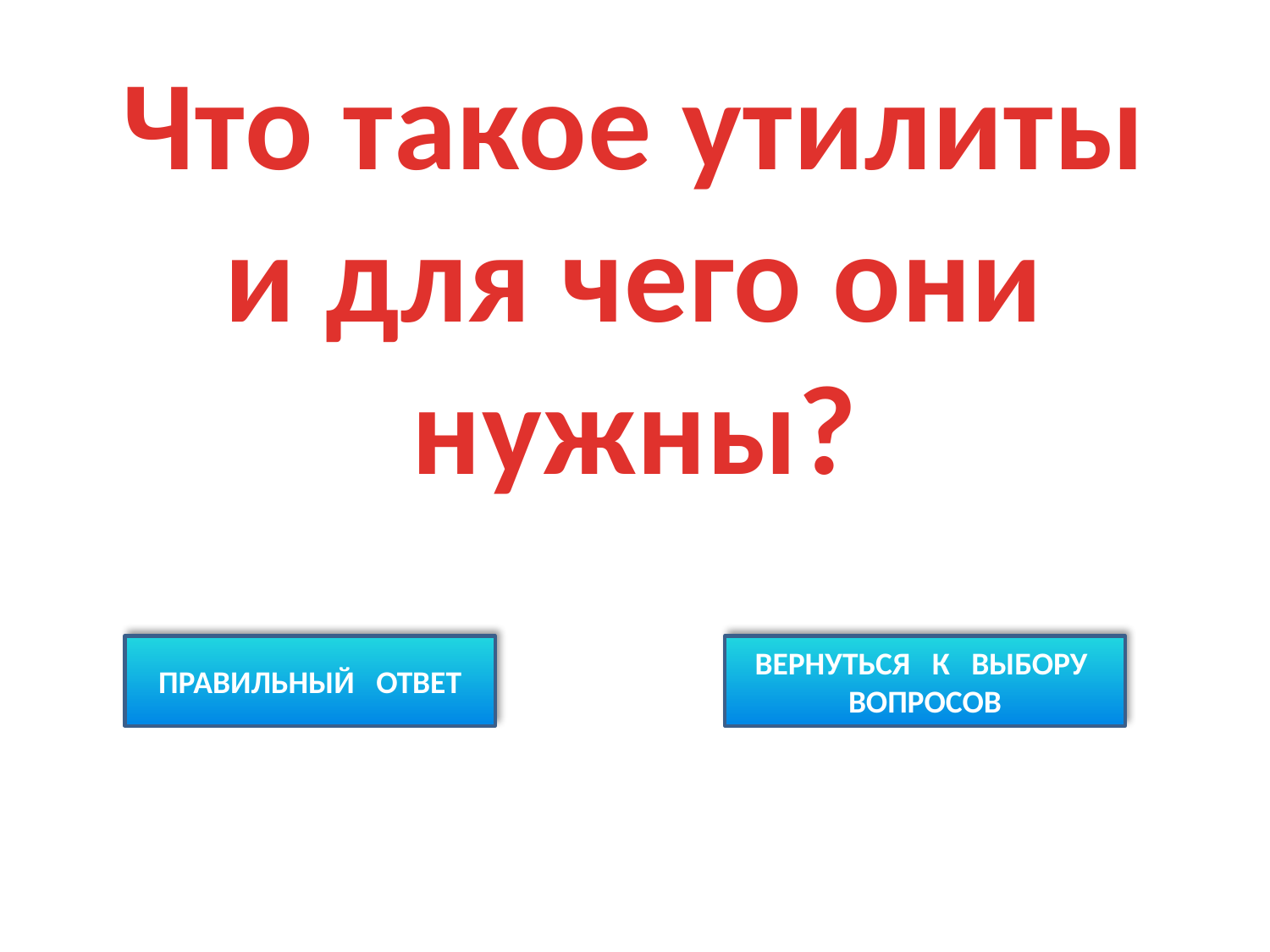

Что такое утилиты и для чего они нужны?
ПРАВИЛЬНЫЙ   ОТВЕТ
ВЕРНУТЬСЯ   К   ВЫБОРУ  ВОПРОСОВ